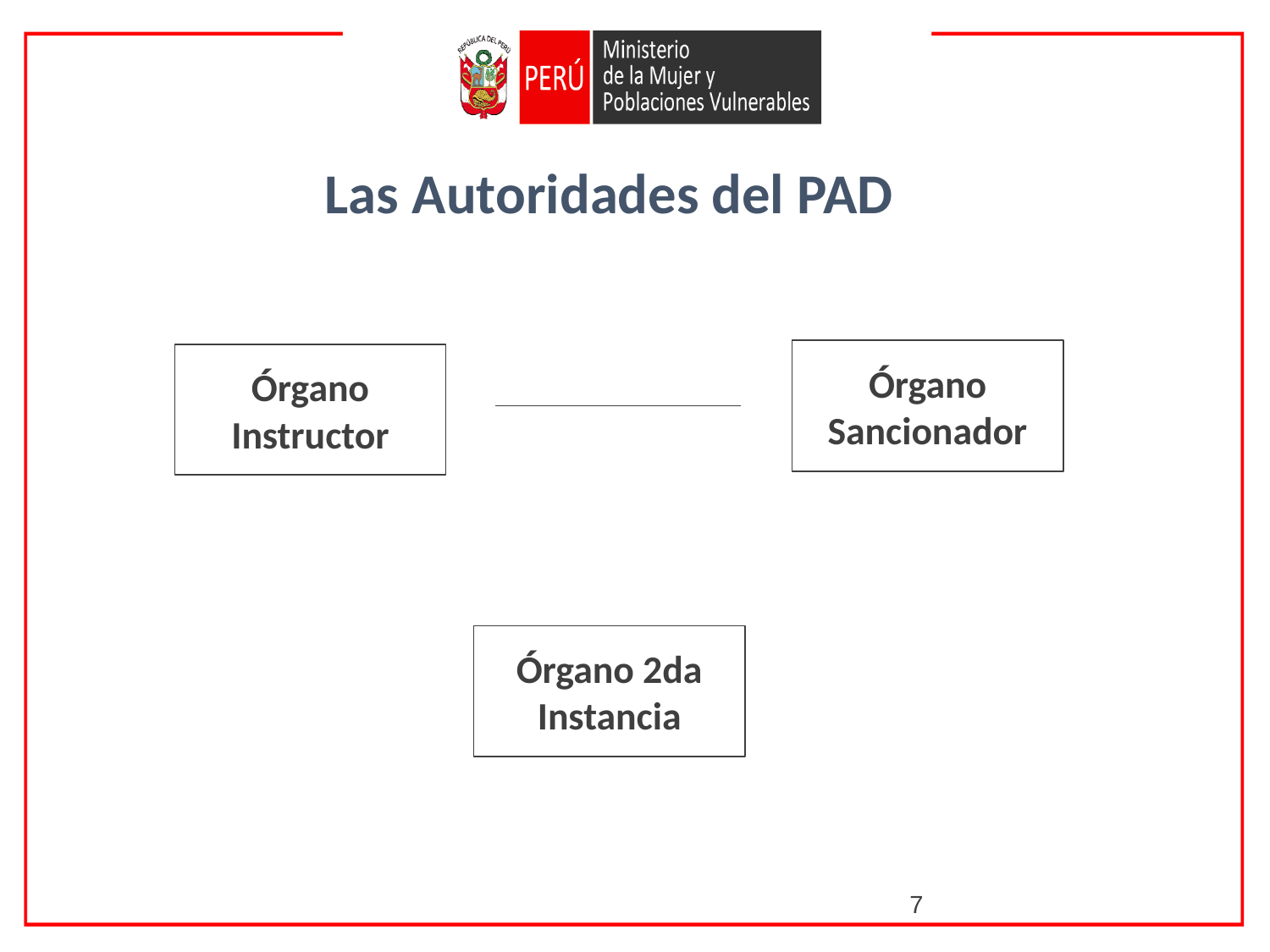

Las Autoridades del PAD
Órgano Sancionador
Órgano Instructor
Órgano 2da Instancia
7